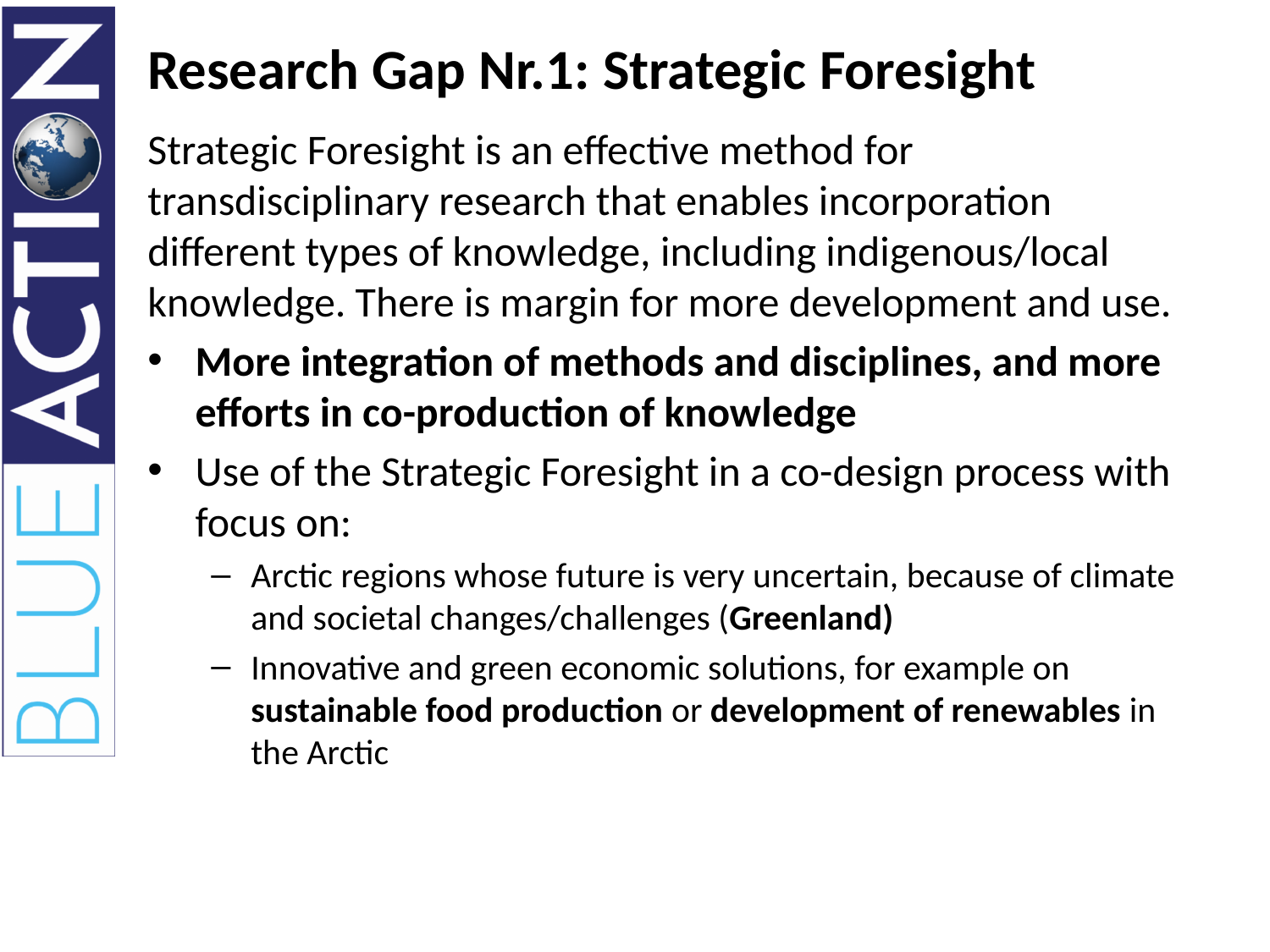

# Research Gap Nr.1: Strategic Foresight
Strategic Foresight is an effective method for transdisciplinary research that enables incorporation different types of knowledge, including indigenous/local knowledge. There is margin for more development and use.
More integration of methods and disciplines, and more efforts in co-production of knowledge
Use of the Strategic Foresight in a co-design process with focus on:
Arctic regions whose future is very uncertain, because of climate and societal changes/challenges (Greenland)
Innovative and green economic solutions, for example on sustainable food production or development of renewables in the Arctic